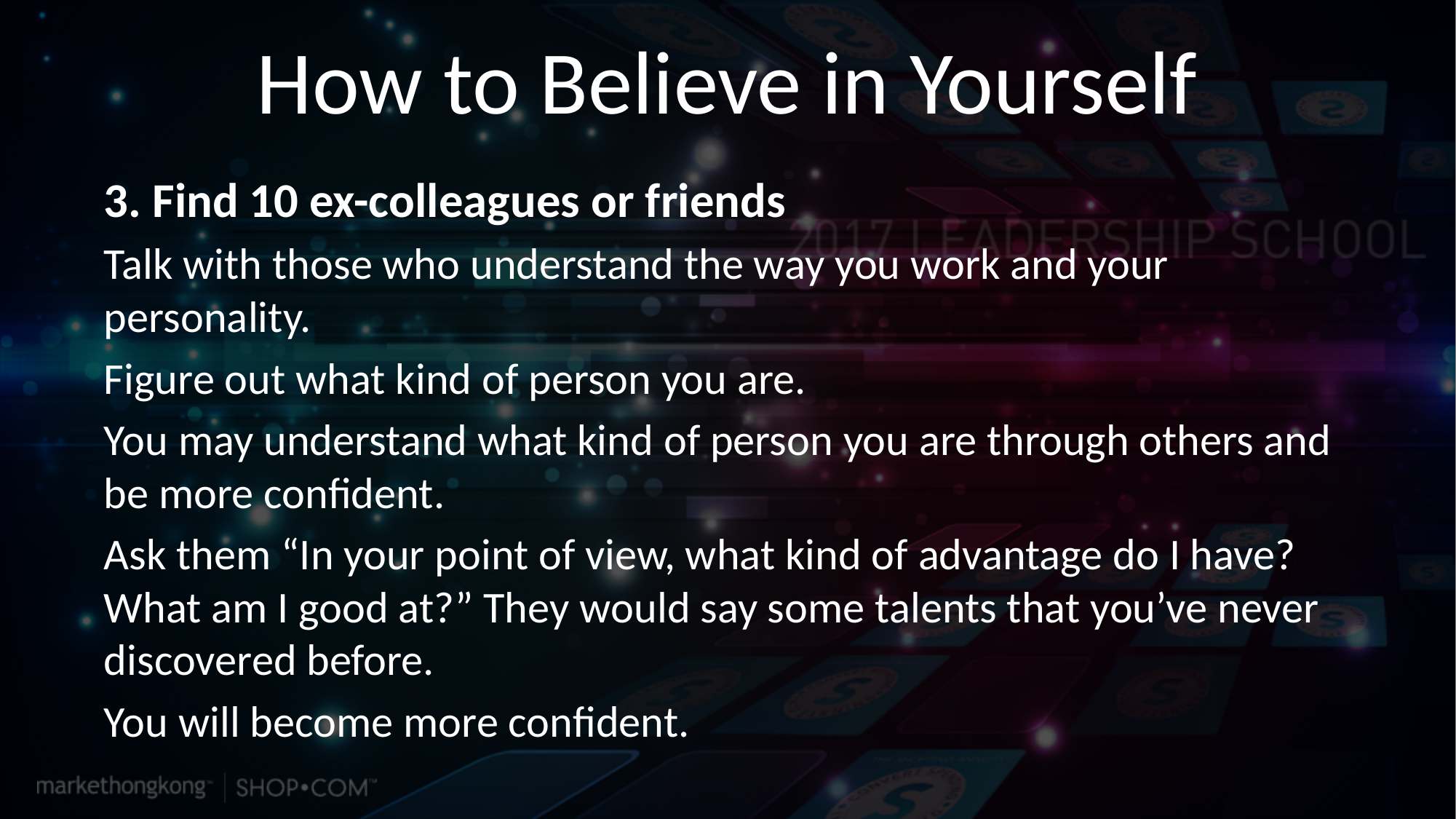

# How to Believe in Yourself
3. Find 10 ex-colleagues or friends
Talk with those who understand the way you work and your personality.
Figure out what kind of person you are.
You may understand what kind of person you are through others and be more confident.
Ask them “In your point of view, what kind of advantage do I have? What am I good at?” They would say some talents that you’ve never discovered before.
You will become more confident.